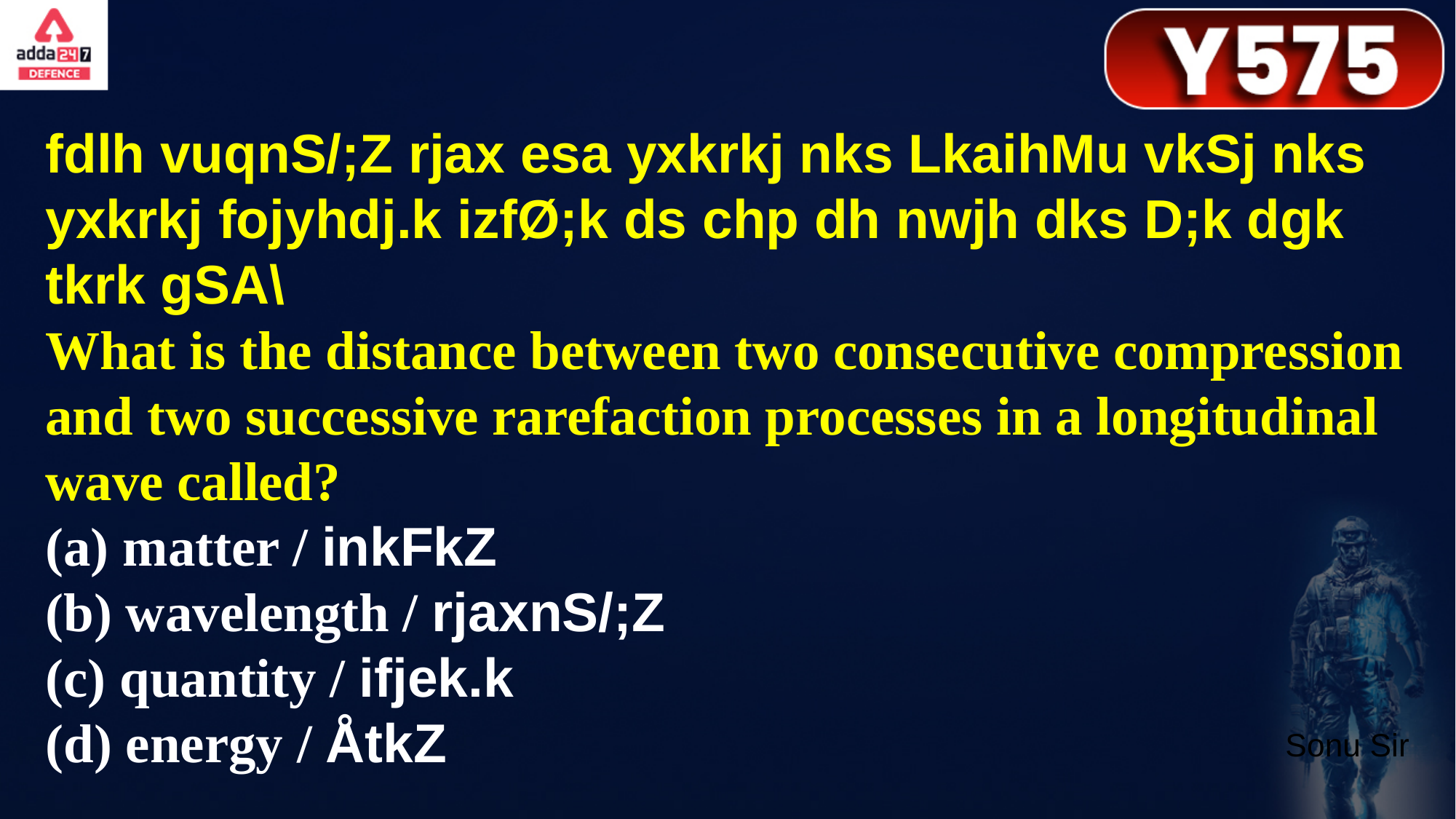

fdlh vuqnS/;Z rjax esa yxkrkj nks LkaihMu vkSj nks yxkrkj fojyhdj.k izfØ;k ds chp dh nwjh dks D;k dgk tkrk gSA\
What is the distance between two consecutive compression and two successive rarefaction processes in a longitudinal wave called?
(a) matter / inkFkZ
(b) wavelength / rjaxnS/;Z
(c) quantity / ifjek.k
(d) energy / ÅtkZ
Sonu Sir